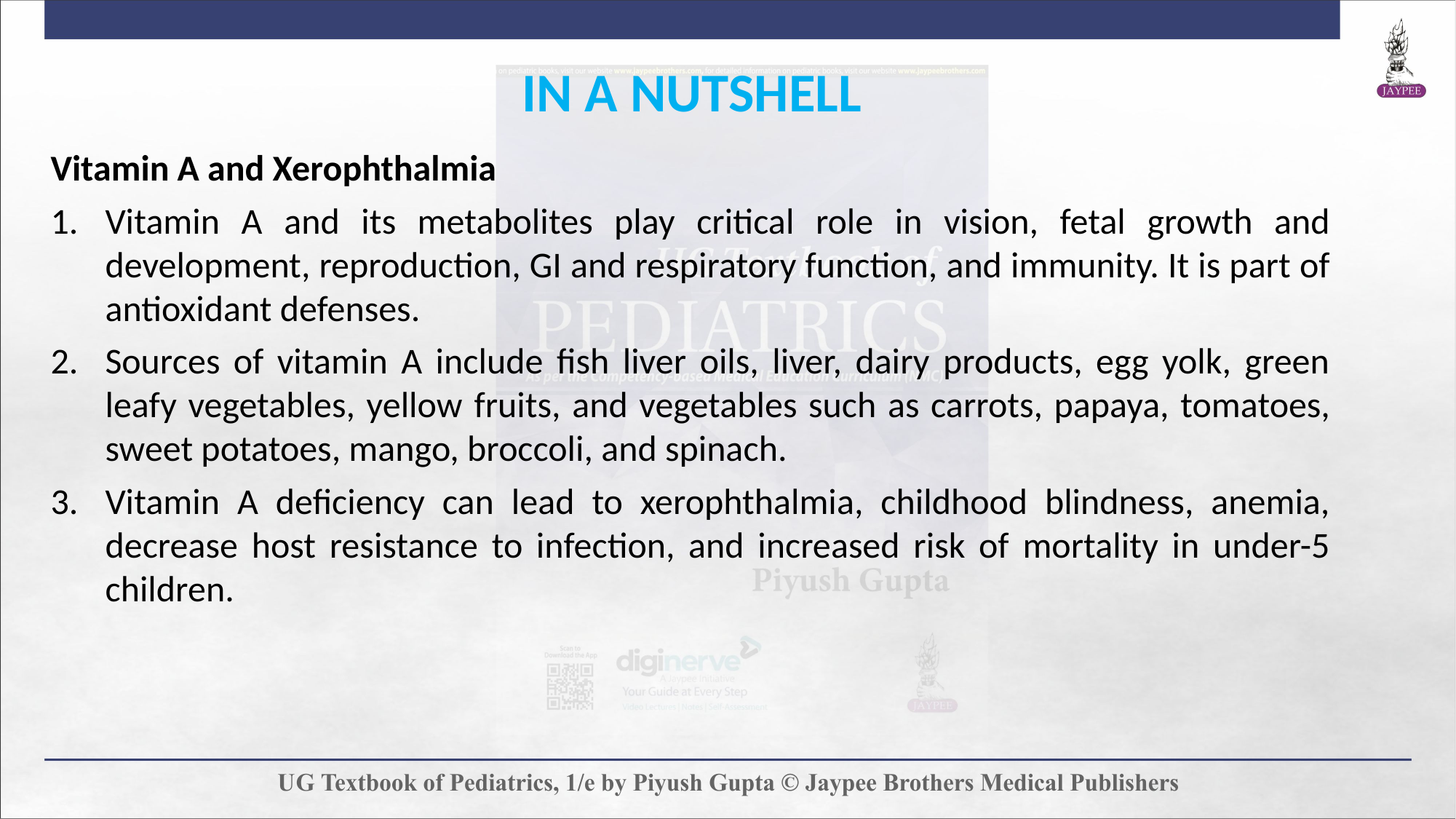

IN A NUTSHELL
Vitamin A and Xerophthalmia
Vitamin A and its metabolites play critical role in vision, fetal growth and development, reproduction, GI and respiratory function, and immunity. It is part of antioxidant defenses.
Sources of vitamin A include fish liver oils, liver, dairy products, egg yolk, green leafy vegetables, yellow fruits, and vegetables such as carrots, papaya, tomatoes, sweet potatoes, mango, broccoli, and spinach.
Vitamin A deficiency can lead to xerophthalmia, childhood blindness, anemia, decrease host resistance to infection, and increased risk of mortality in under-5 children.